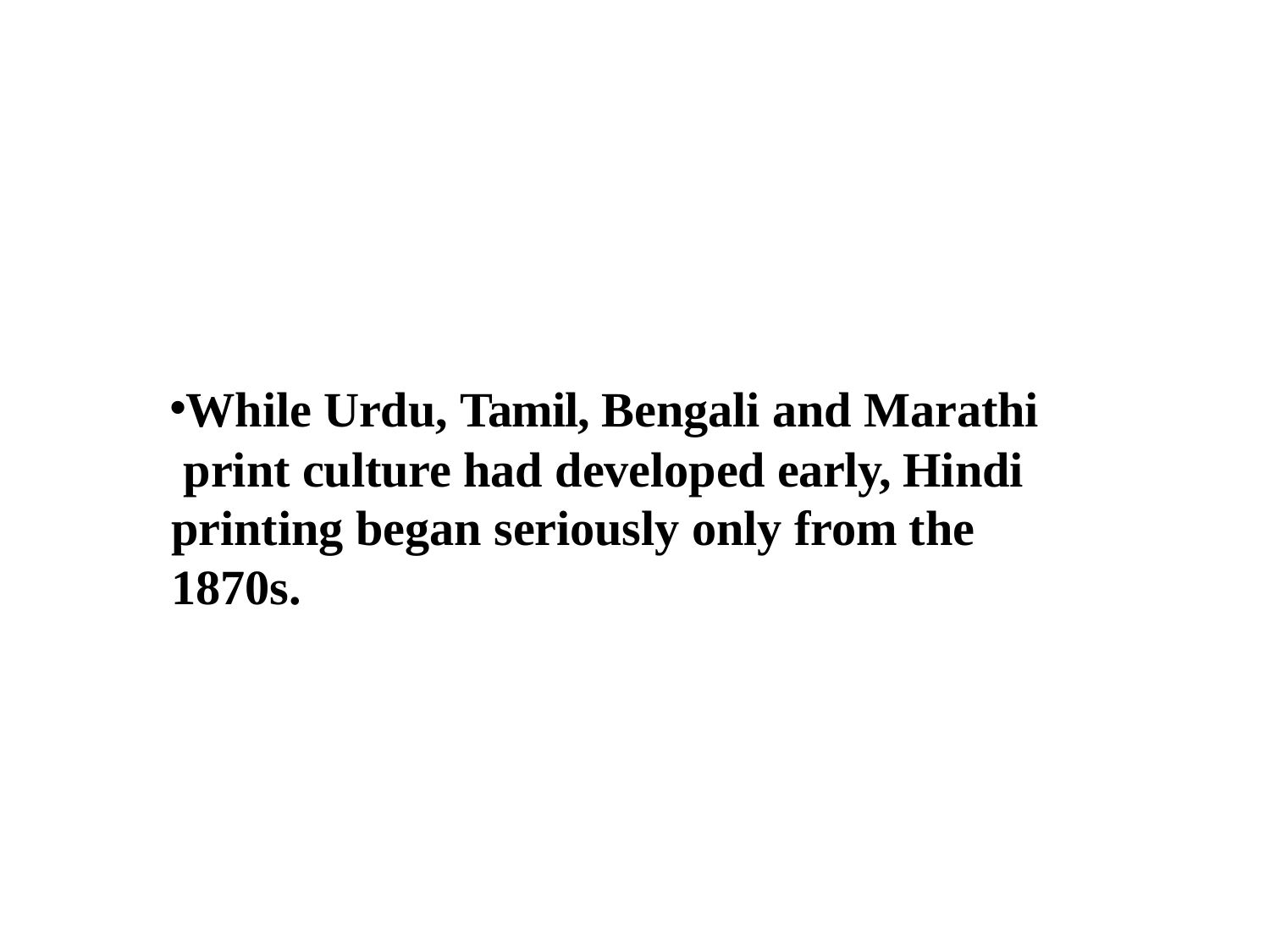

While Urdu, Tamil, Bengali and Marathi  print culture had developed early, Hindi  printing began seriously only from the  1870s.